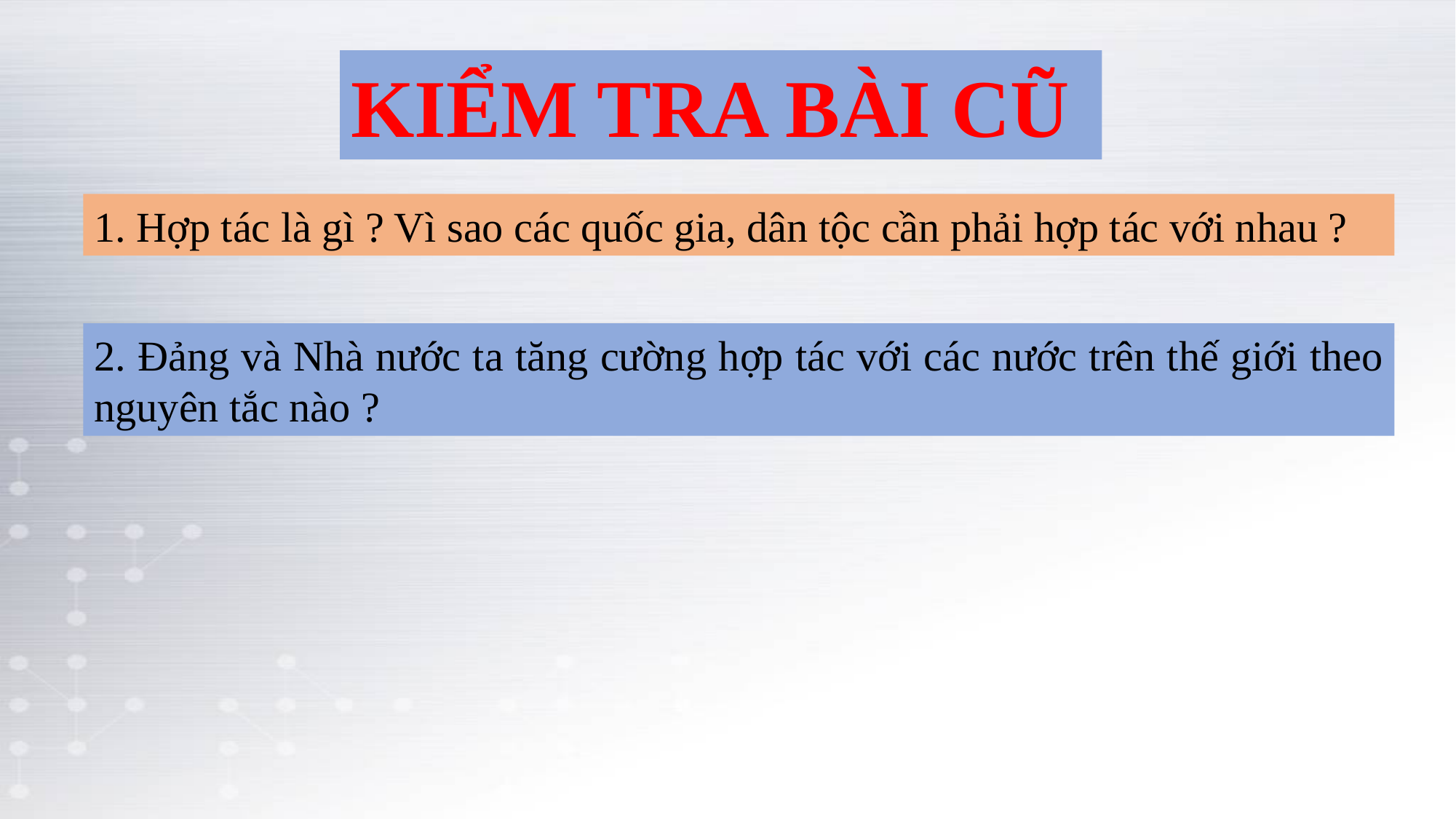

KIỂM TRA BÀI CŨ
1. Hợp tác là gì ? Vì sao các quốc gia, dân tộc cần phải hợp tác với nhau ?
2. Đảng và Nhà nước ta tăng cường hợp tác với các nước trên thế giới theo nguyên tắc nào ?